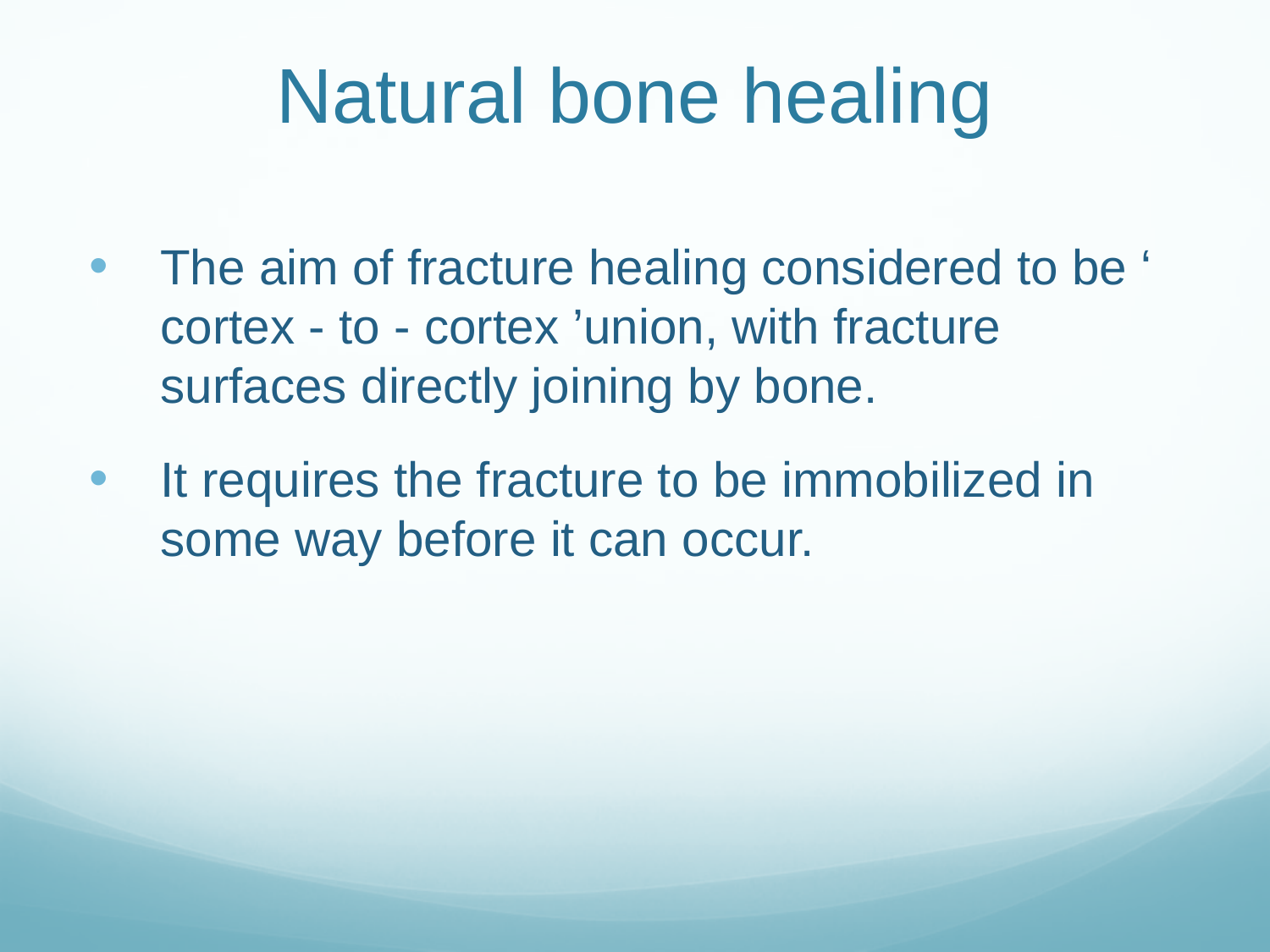

# Natural bone healing
The aim of fracture healing considered to be ‘ cortex - to - cortex ’union, with fracture surfaces directly joining by bone.
It requires the fracture to be immobilized in some way before it can occur.